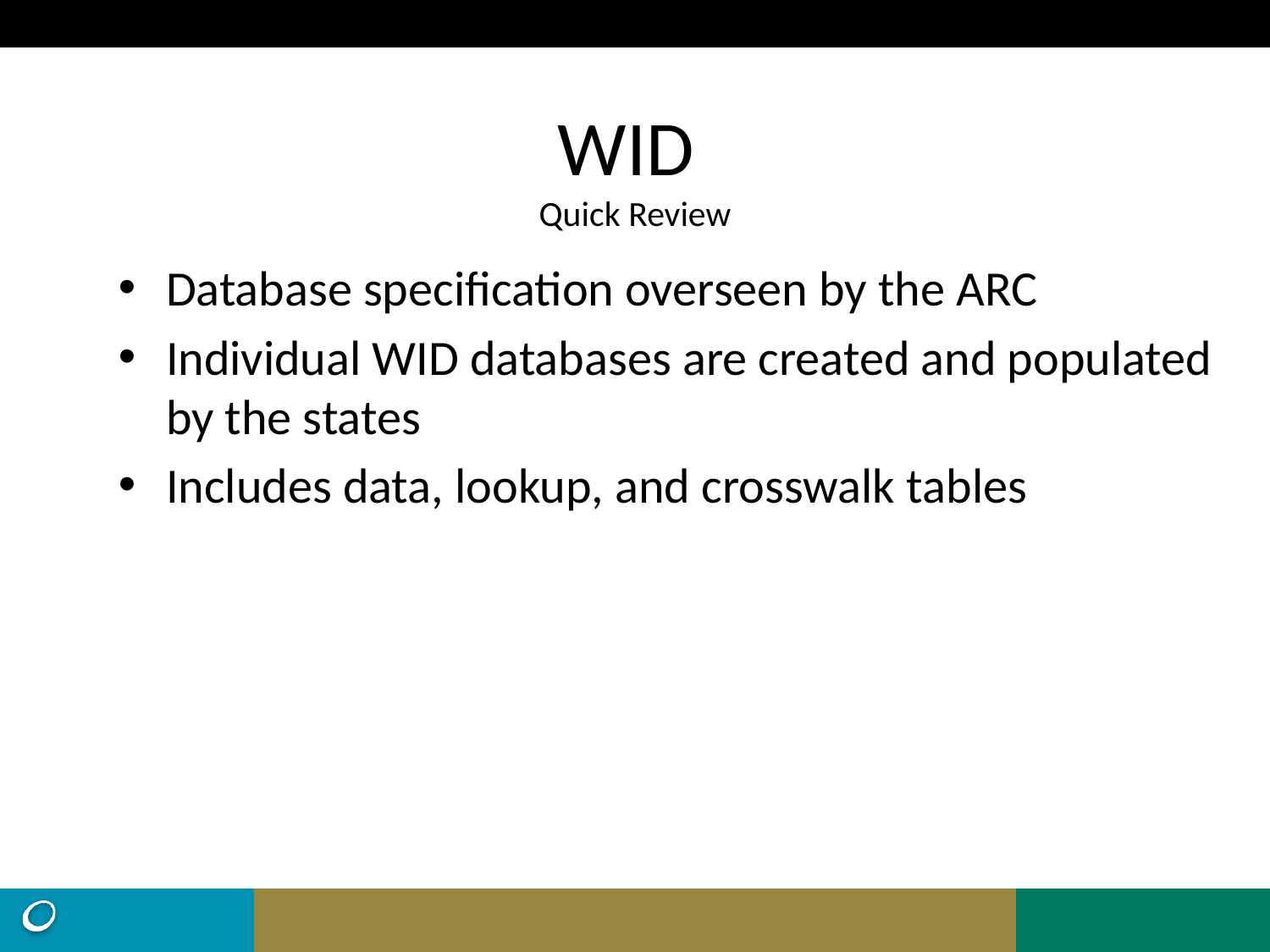

# WID Quick Review
Database specification overseen by the ARC
Individual WID databases are created and populated by the states
Includes data, lookup, and crosswalk tables